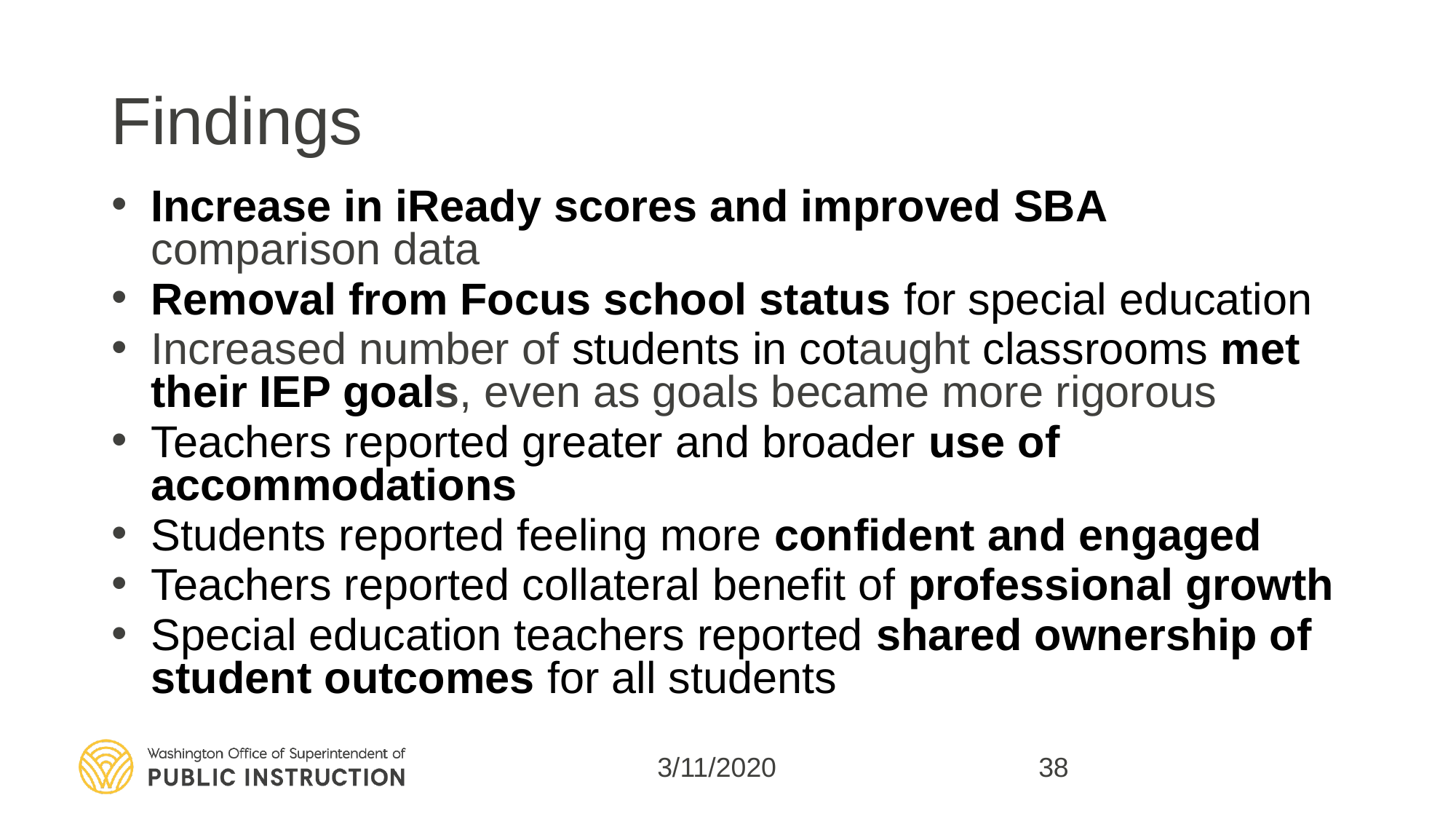

# Findings
Increase in iReady scores and improved SBA comparison data
Removal from Focus school status for special education
Increased number of students in cotaught classrooms met their IEP goals, even as goals became more rigorous
Teachers reported greater and broader use of accommodations
Students reported feeling more confident and engaged
Teachers reported collateral benefit of professional growth
Special education teachers reported shared ownership of student outcomes for all students

3/11/2020
38